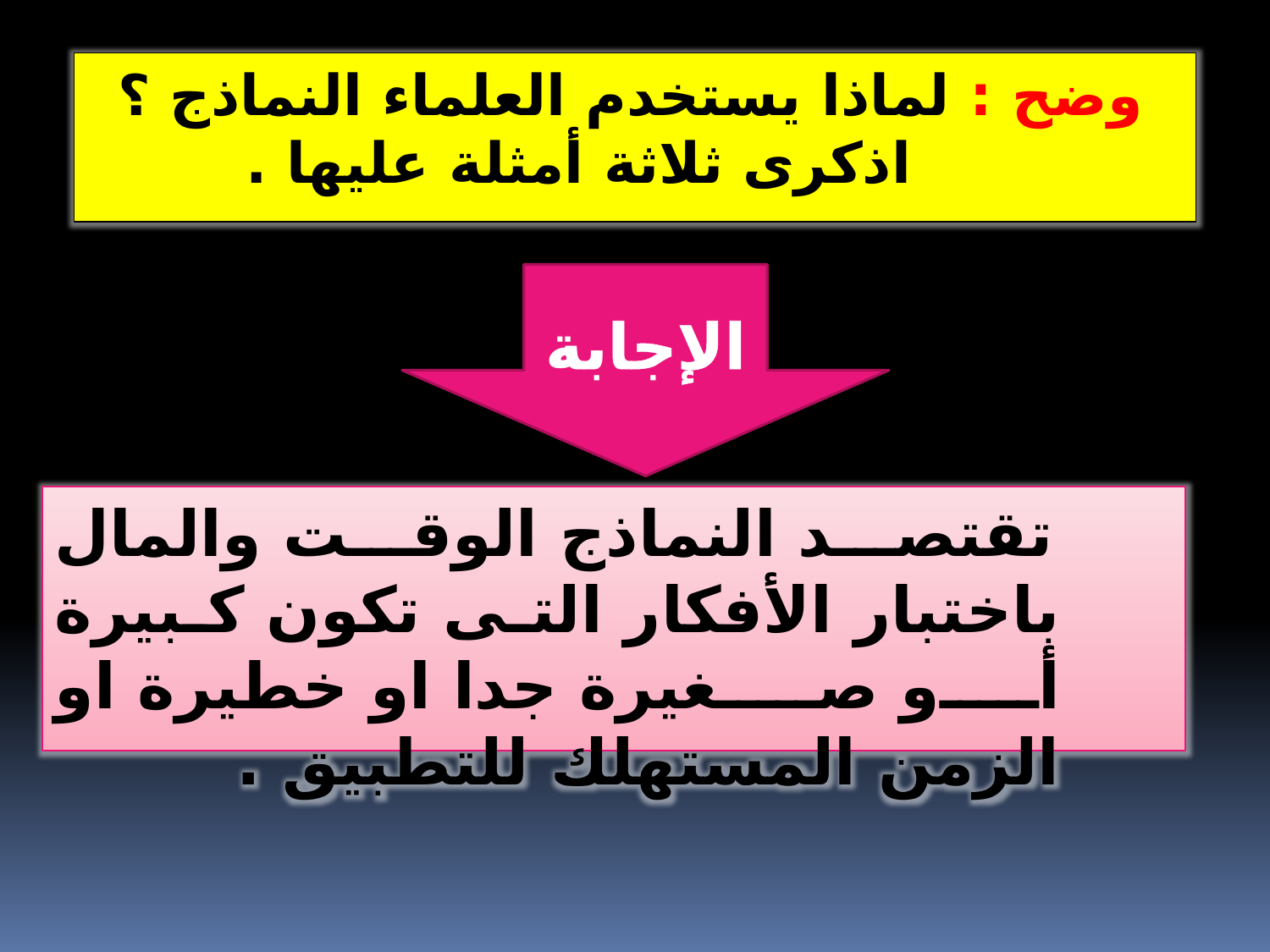

وضح : لماذا يستخدم العلماء النماذج ؟ اذكرى ثلاثة أمثلة عليها .
الإجابة
     تقتصد النماذج الوقت والمال باختبار الأفكار التى تكون كبيرة أو صغيرة جدا او خطيرة او الزمن المستهلك للتطبيق .